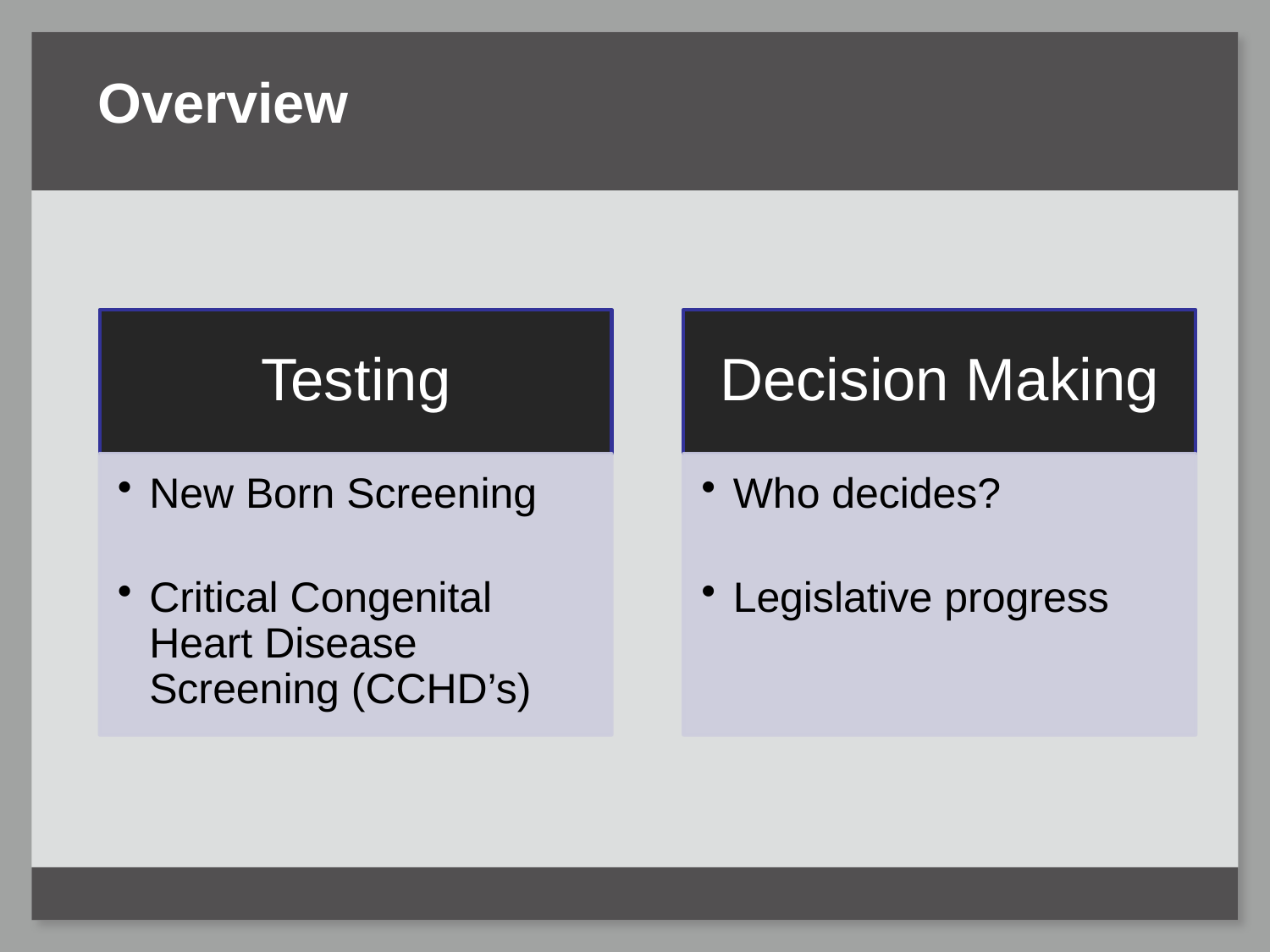

# Overview
Testing
New Born Screening

Critical Congenital Heart Disease Screening (CCHD’s)
Decision Making
Who decides?

Legislative progress